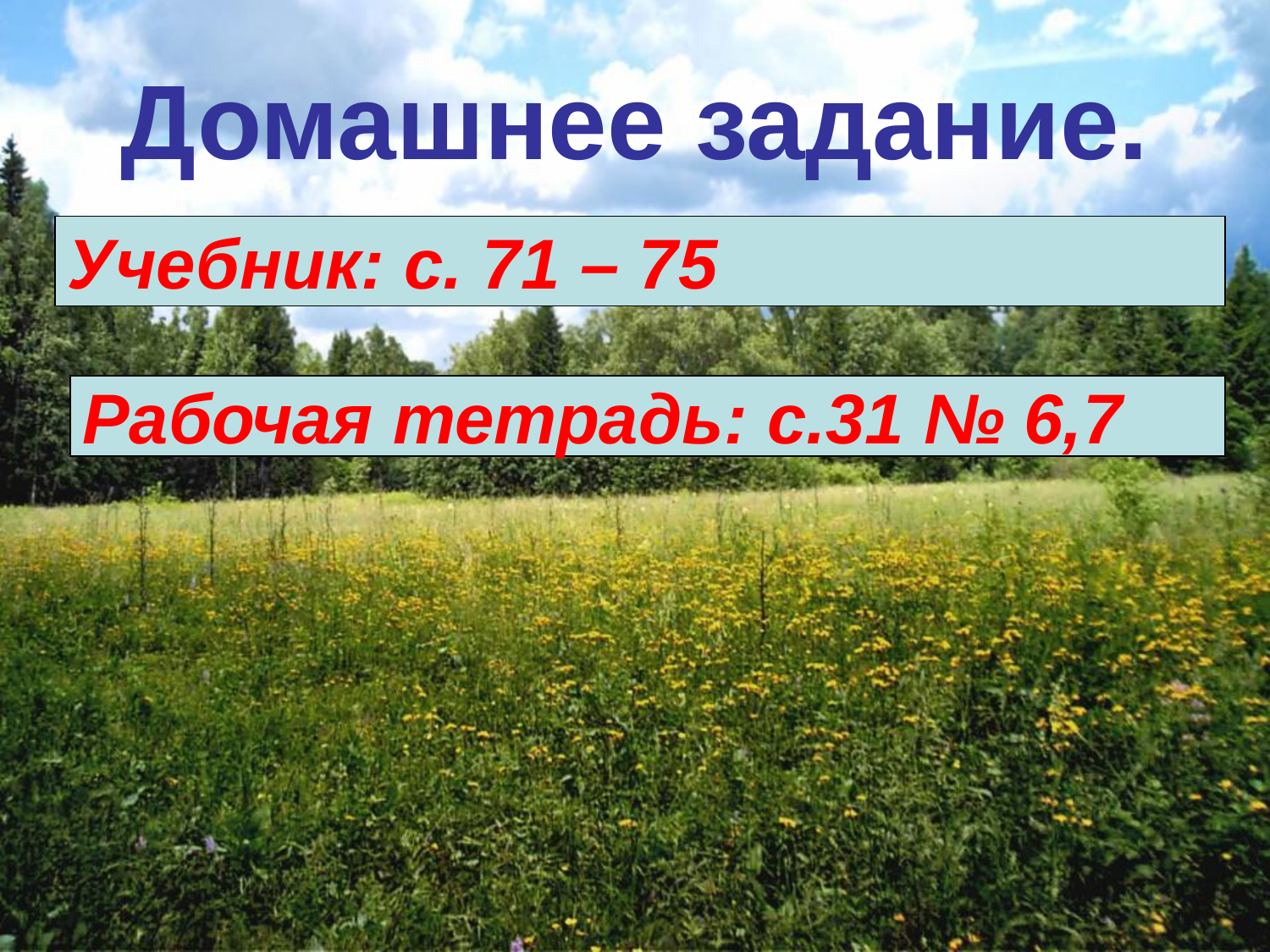

# Домашнее задание.
Учебник: с. 71 – 75

Рабочая тетрадь: с.31 № 6,7